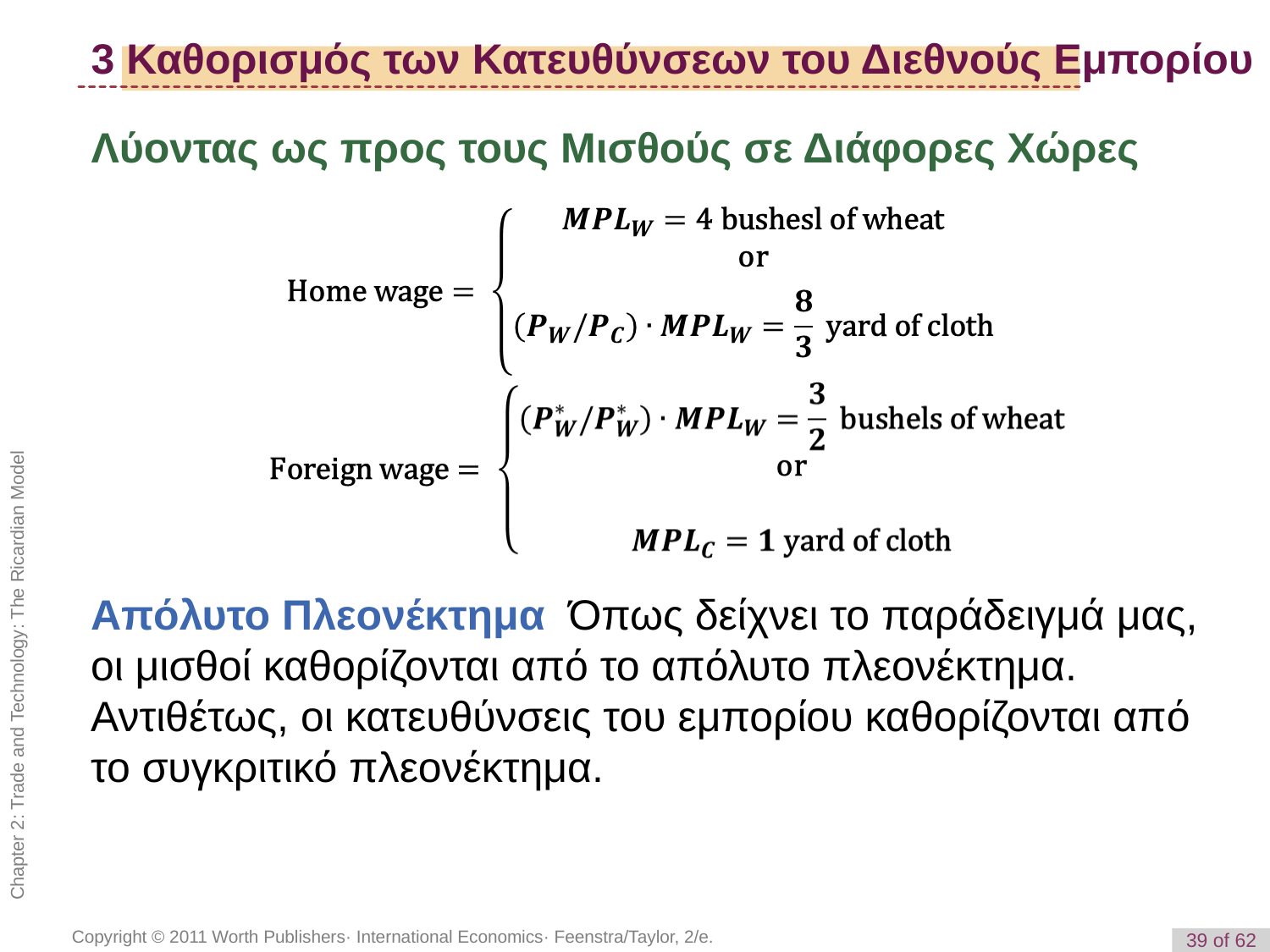

3 Καθορισμός των Κατευθύνσεων του Διεθνούς Εμπορίου

Λύοντας ως προς τους Μισθούς σε Διάφορες Χώρες

Απόλυτο Πλεονέκτημα  Όπως δείχνει το παράδειγμά μας, οι μισθοί καθορίζονται από το απόλυτο πλεονέκτημα. Αντιθέτως, οι κατευθύνσεις του εμπορίου καθορίζονται από το συγκριτικό πλεονέκτημα.